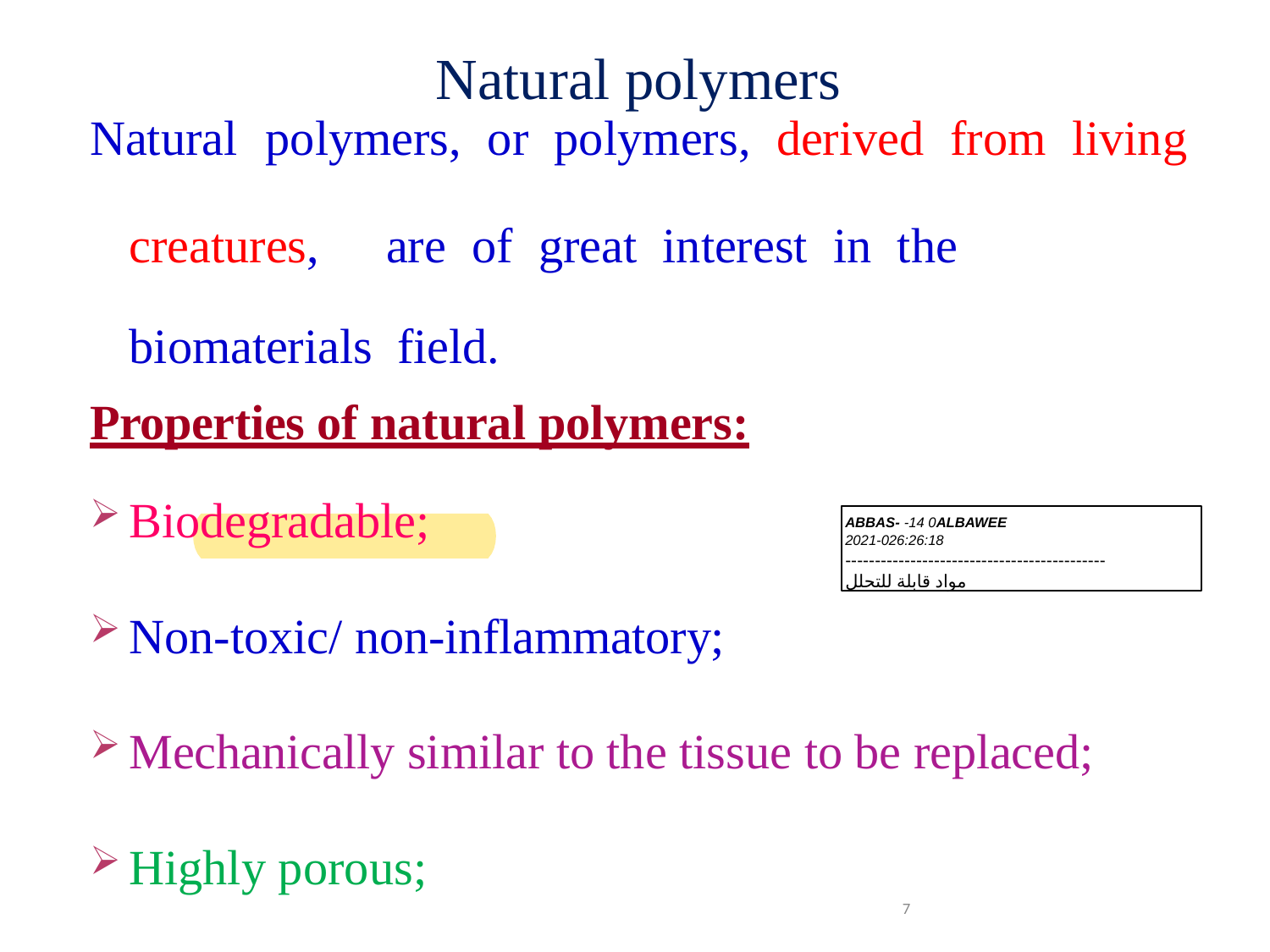

# Natural polymers
Natural	polymers,	or	polymers,	derived	from	living
creatures,	are	of	great	interest	in	the	biomaterials  field.
Properties of natural polymers:
Biodegradable;

Non-toxic/ non-inflammatory;

Mechanically similar to the tissue to be replaced;

Highly porous;
ABBAS- -14 0ALBAWEE
2021-026:26:18
--------------------------------------------
مواد قابلة للتحلل

7